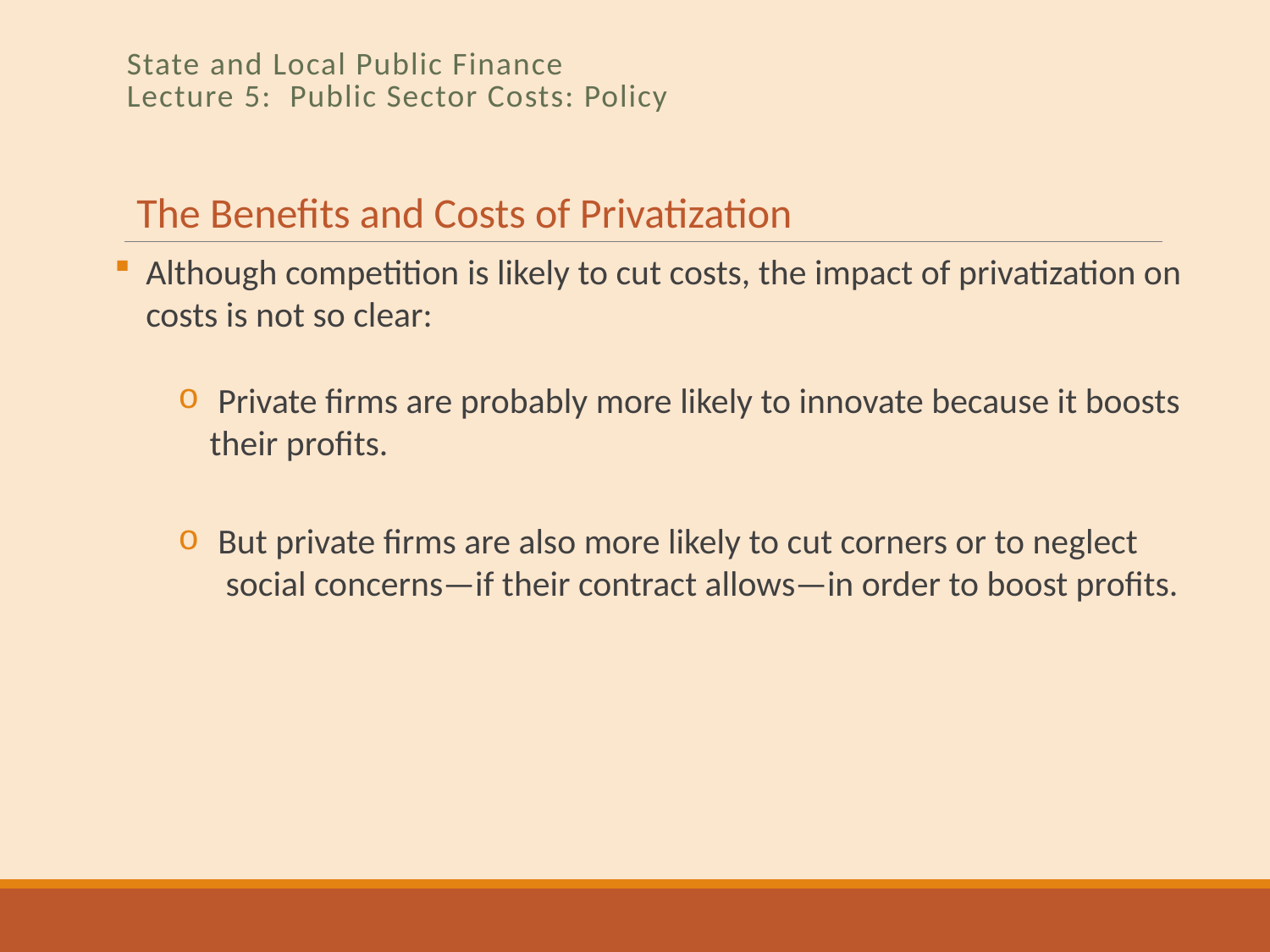

State and Local Public Finance
Lecture 5:  Public Sector Costs: Policy
The Benefits and Costs of Privatization
Although competition is likely to cut costs, the impact of privatization on costs is not so clear:
 Private firms are probably more likely to innovate because it boosts their profits.

 But private firms are also more likely to cut corners or to neglect
  social concerns—if their contract allows—in order to boost profits.